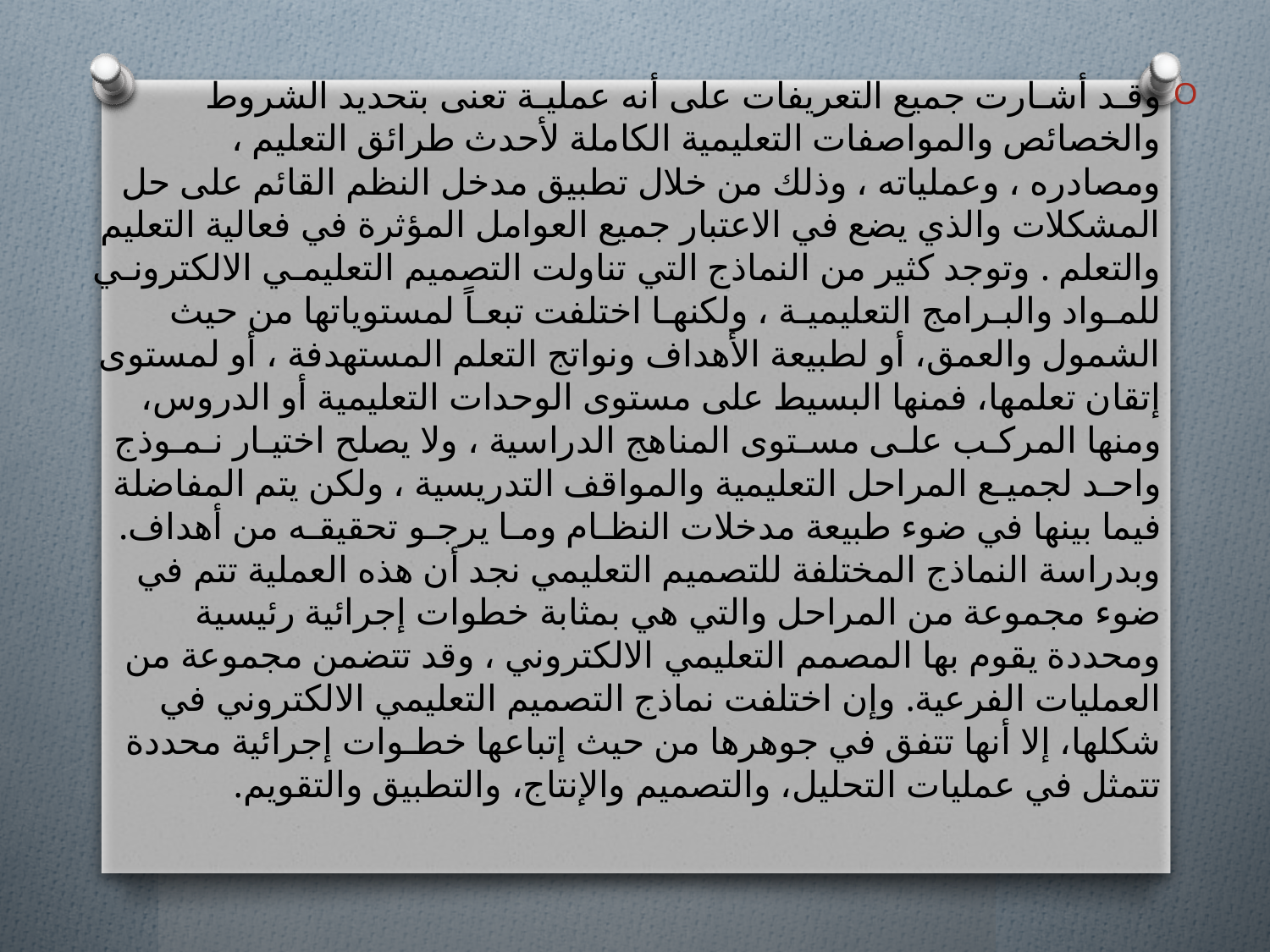

وقـد أشـارت جميع التعريفات على أنه عمليـة تعنى بتحديد الشروط والخصائص والمواصفات التعليمية الكاملة لأحدث طرائق التعليم ، ومصادره ، وعملياته ، وذلك من خلال تطبيق مدخل النظم القائم على حل المشكلات والذي يضع في الاعتبار جميع العوامل المؤثرة في فعالية التعليم والتعلم . وتوجد كثير من النماذج التي تناولت التصميم التعليمـي الالكترونـي للمـواد والبـرامج التعليميـة ، ولكنهـا اختلفت تبعـاً لمستوياتها من حيث الشمول والعمق، أو لطبيعة الأهداف ونواتج التعلم المستهدفة ، أو لمستوى إتقان تعلمها، فمنها البسيط على مستوى الوحدات التعليمية أو الدروس، ومنها المركـب علـى مسـتوى المناهج الدراسية ، ولا يصلح اختيـار نـمـوذج واحـد لجميـع المراحل التعليمية والمواقف التدريسية ، ولكن يتم المفاضلة فيما بينها في ضوء طبيعة مدخلات النظـام ومـا يرجـو تحقيقـه من أهداف. وبدراسة النماذج المختلفة للتصميم التعليمي نجد أن هذه العملية تتم في ضوء مجموعة من المراحل والتي هي بمثابة خطوات إجرائية رئيسية ومحددة يقوم بها المصمم التعليمي الالكتروني ، وقد تتضمن مجموعة من العمليات الفرعية. وإن اختلفت نماذج التصميم التعليمي الالكتروني في شكلها، إلا أنها تتفق في جوهرها من حيث إتباعها خطـوات إجرائية محددة تتمثل في عمليات التحليل، والتصميم والإنتاج، والتطبيق والتقويم.
#